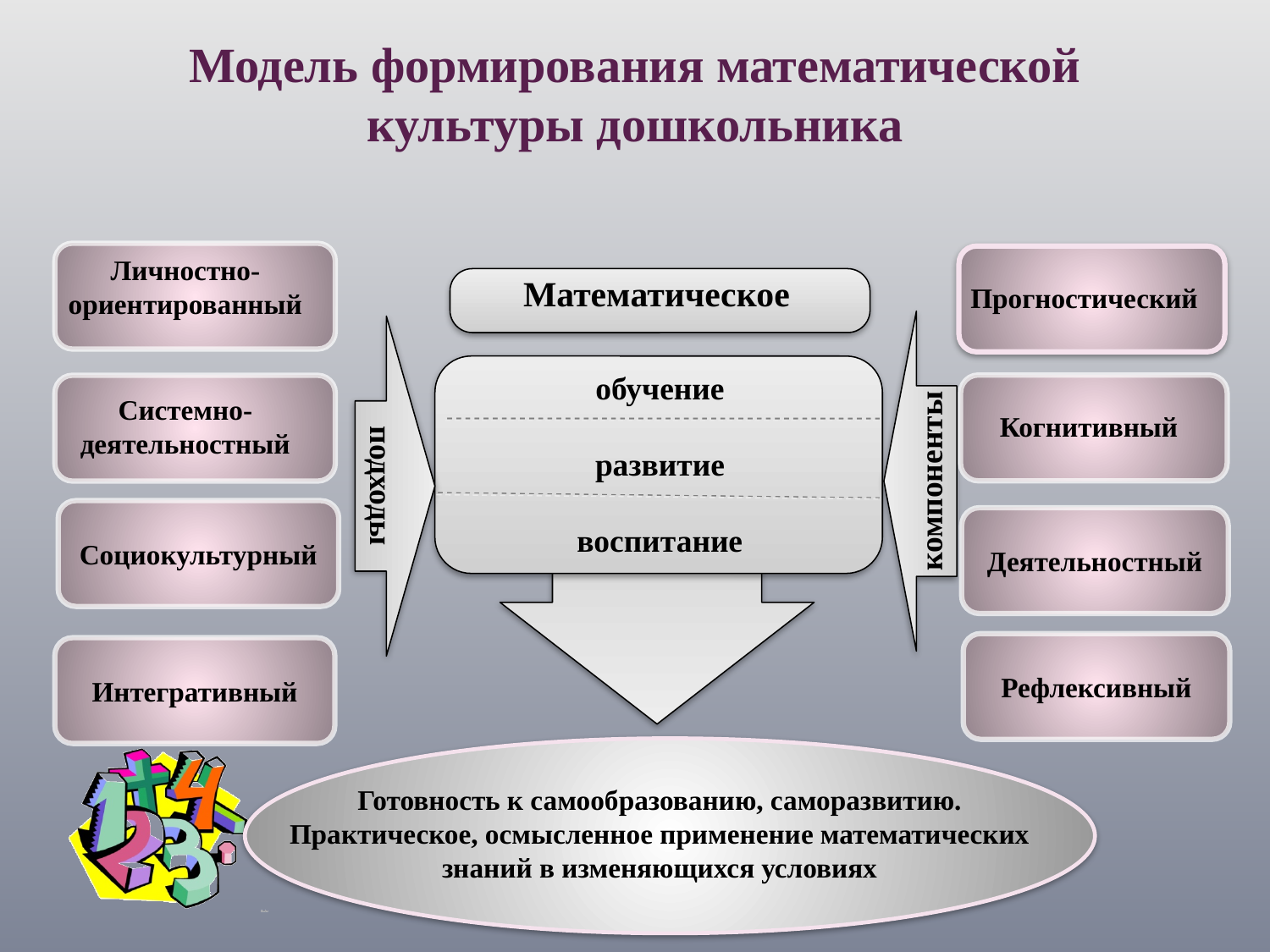

# Модель формирования математической культуры дошкольника

Личностно-ориентированный

Математическое

Прогностический

обучение

развитие

воспитание

Системно-деятельностный
Когнитивный

компоненты
подходы

Социокультурный
Деятельностный
Рефлексивный
Интегративный

Готовность к самообразованию, саморазвитию. Практическое, осмысленное применение математических знаний в изменяющихся условиях